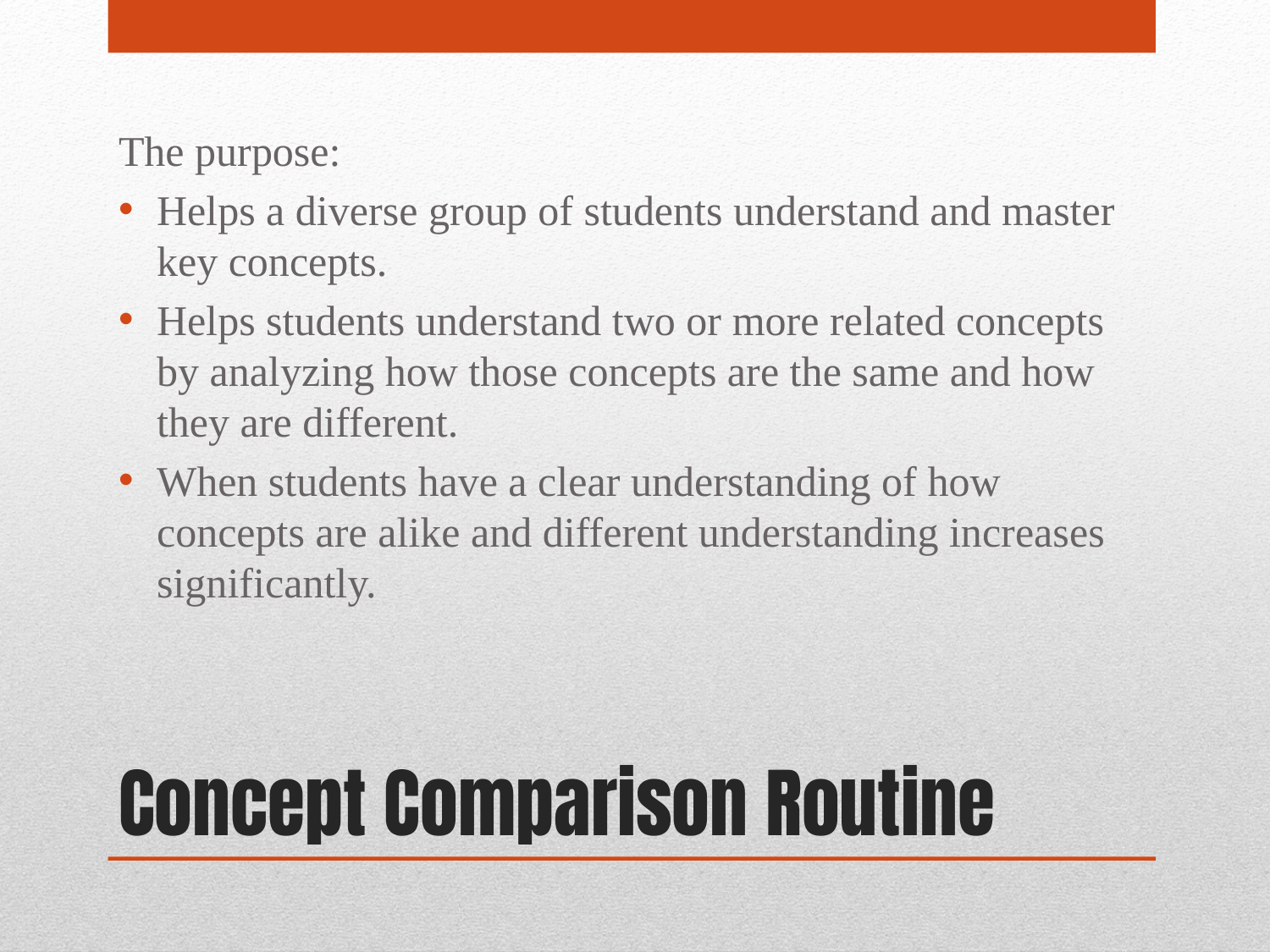

The purpose:
Helps a diverse group of students understand and master key concepts.
Helps students understand two or more related concepts by analyzing how those concepts are the same and how they are different.
When students have a clear understanding of how concepts are alike and different understanding increases significantly.
# Concept Comparison Routine